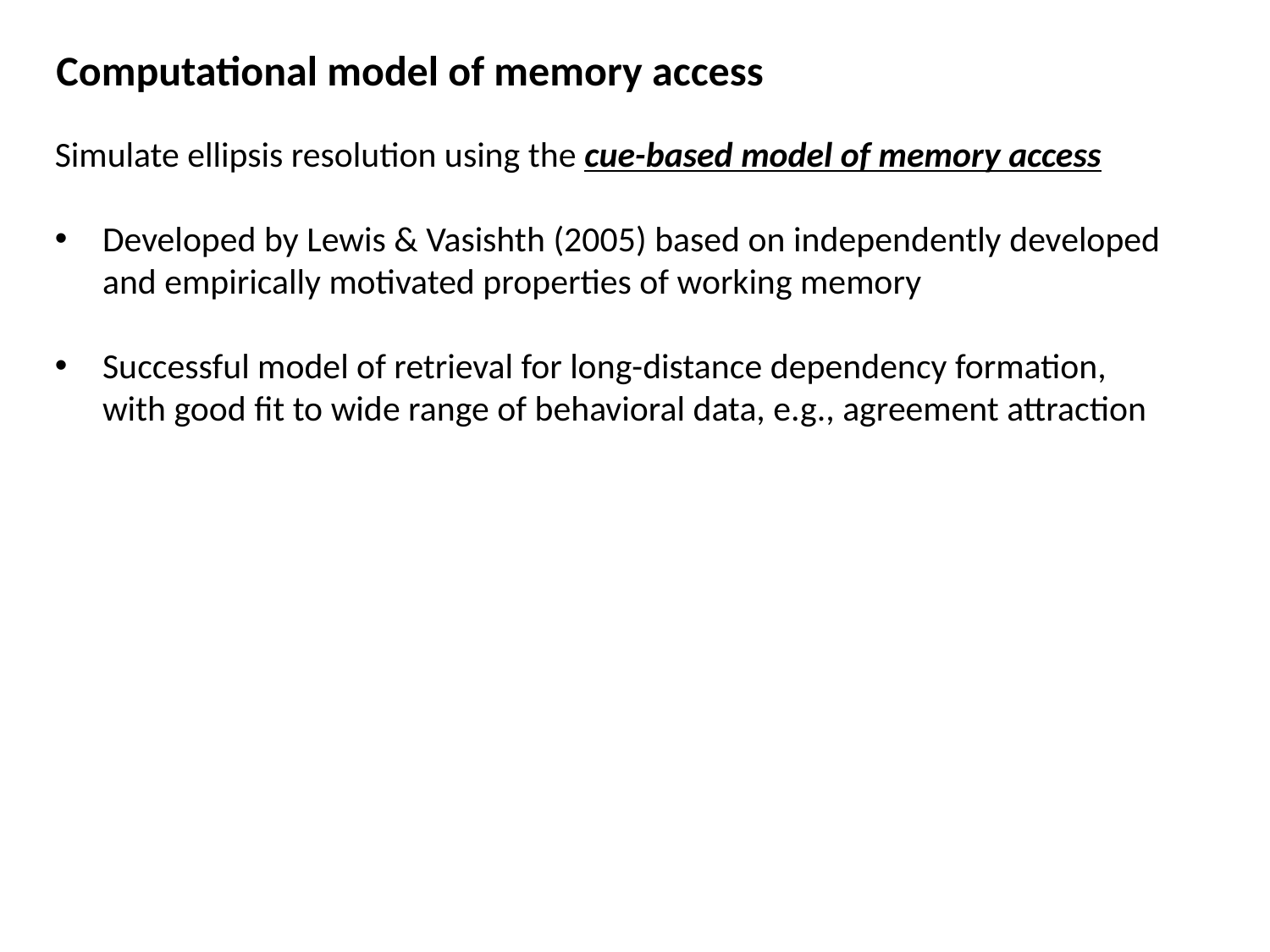

Computational model of memory access
Simulate ellipsis resolution using the cue-based model of memory access

Developed by Lewis & Vasishth (2005) based on independently developed and empirically motivated properties of working memory

Successful model of retrieval for long-distance dependency formation, with good fit to wide range of behavioral data, e.g., agreement attraction